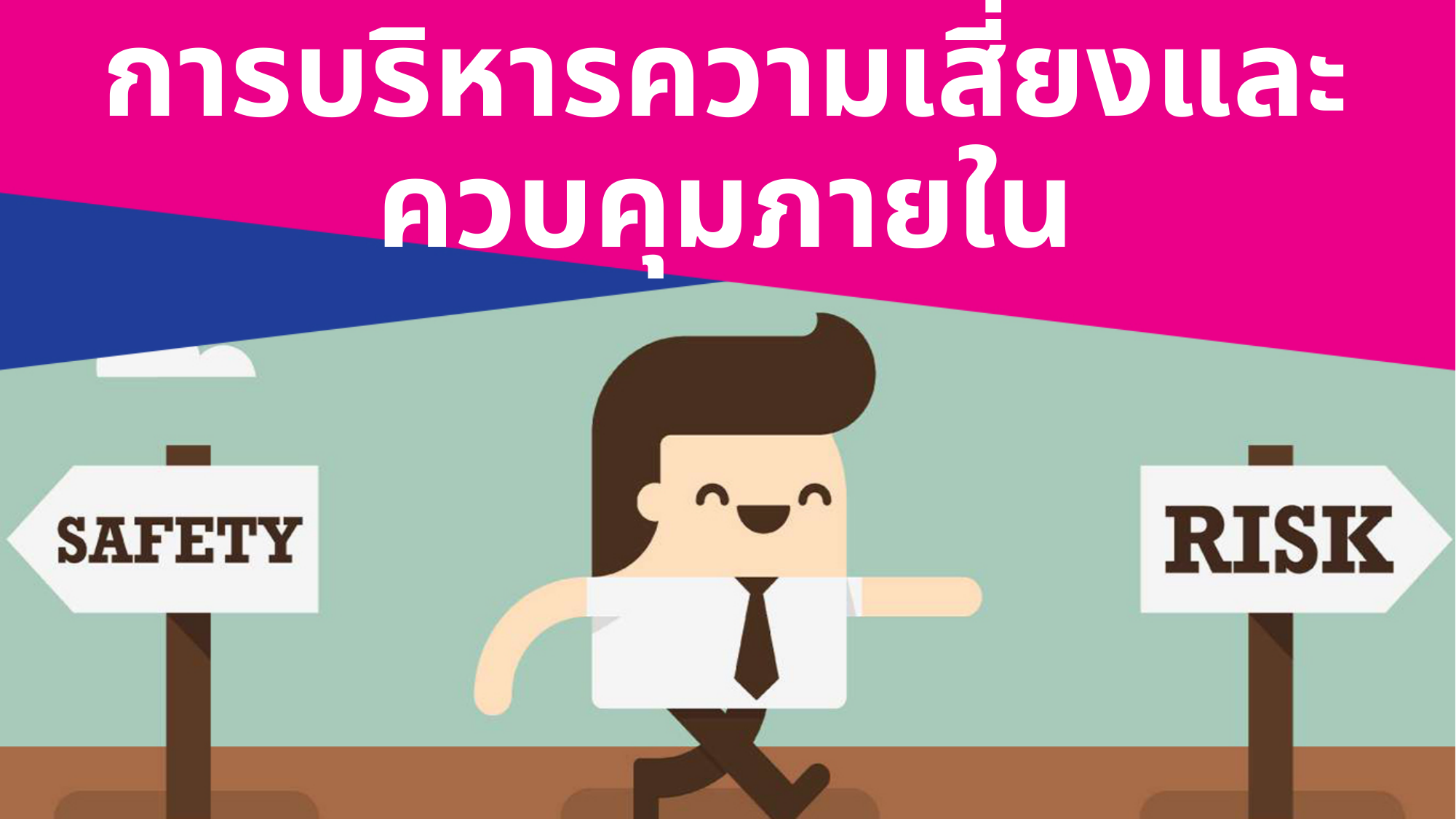

# การบริหารความเสี่ยงและควบคุมภายใน